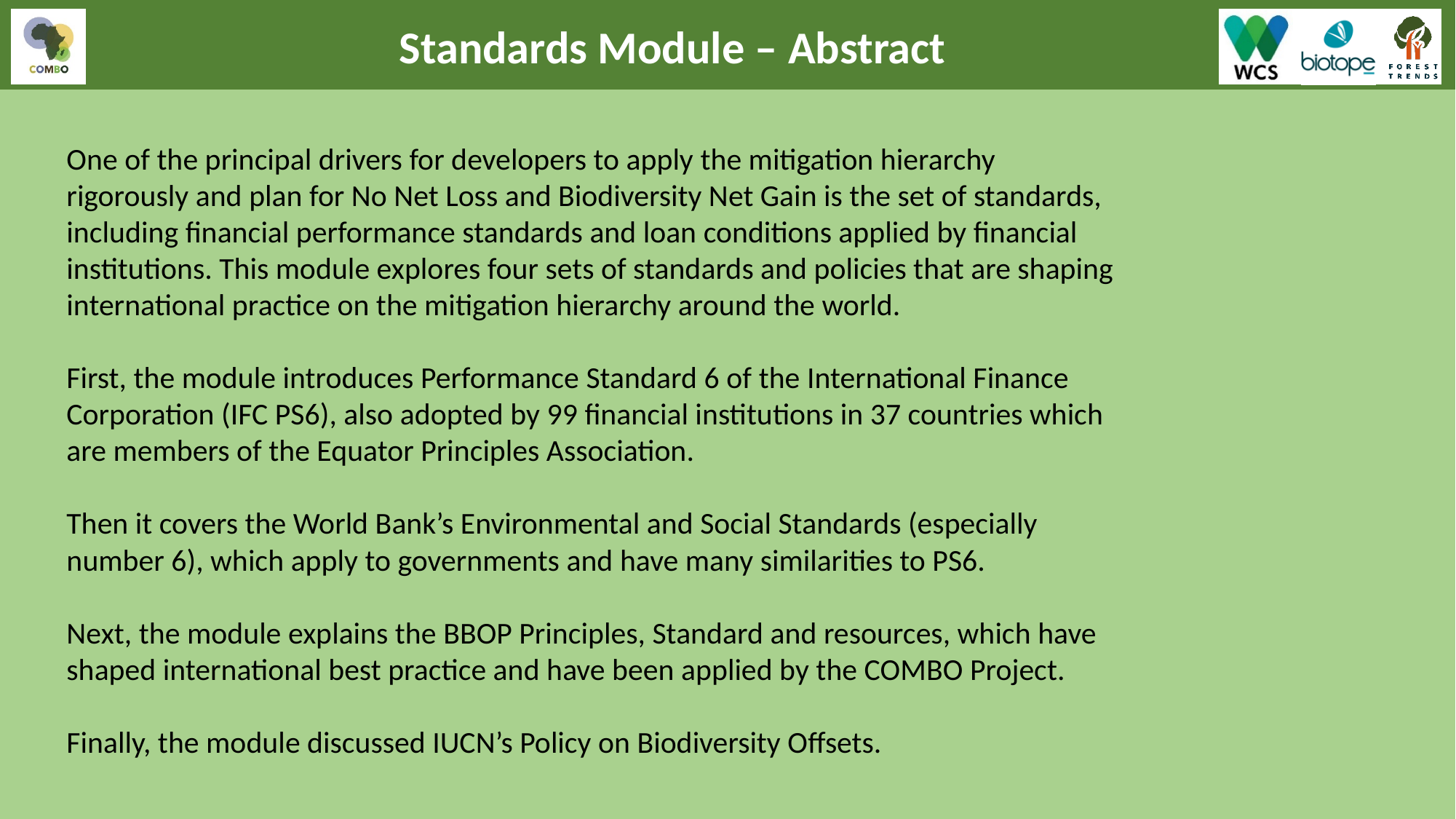

Standards Module – Abstract

One of the principal drivers for developers to apply the mitigation hierarchy rigorously and plan for No Net Loss and Biodiversity Net Gain is the set of standards, including financial performance standards and loan conditions applied by financial institutions. This module explores four sets of standards and policies that are shaping international practice on the mitigation hierarchy around the world.
First, the module introduces Performance Standard 6 of the International Finance Corporation (IFC PS6), also adopted by 99 financial institutions in 37 countries which are members of the Equator Principles Association.
Then it covers the World Bank’s Environmental and Social Standards (especially number 6), which apply to governments and have many similarities to PS6.
Next, the module explains the BBOP Principles, Standard and resources, which have shaped international best practice and have been applied by the COMBO Project.
Finally, the module discussed IUCN’s Policy on Biodiversity Offsets.